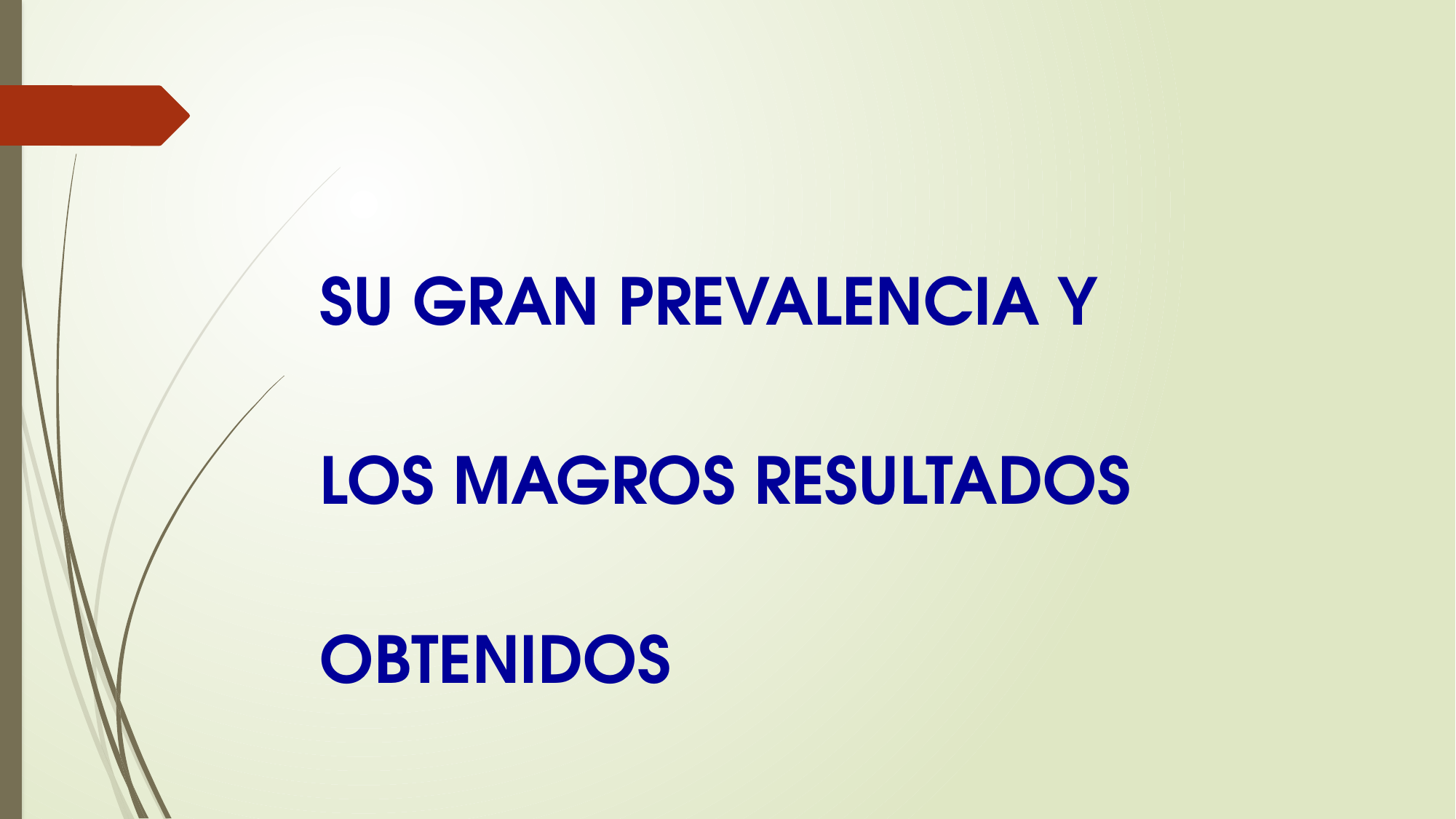

#
SU GRAN PREVALENCIA Y

LOS MAGROS RESULTADOS

OBTENIDOS